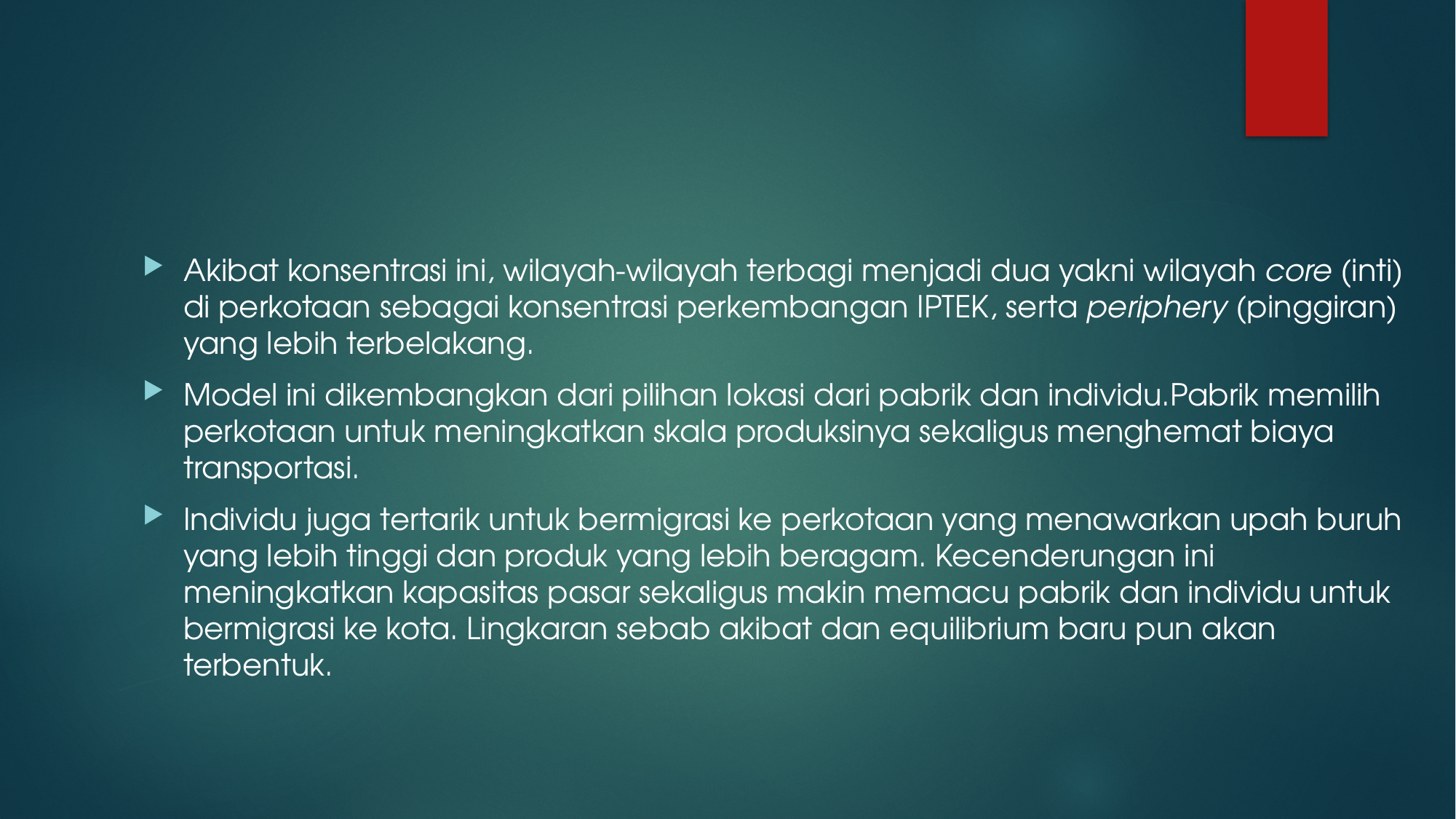

#
Akibat konsentrasi ini, wilayah-wilayah terbagi menjadi dua yakni wilayah core (inti) di perkotaan sebagai konsentrasi perkembangan IPTEK, serta periphery (pinggiran) yang lebih terbelakang.
Model ini dikembangkan dari pilihan lokasi dari pabrik dan individu.Pabrik memilih perkotaan untuk meningkatkan skala produksinya sekaligus menghemat biaya transportasi.
Individu juga tertarik untuk bermigrasi ke perkotaan yang menawarkan upah buruh yang lebih tinggi dan produk yang lebih beragam. Kecenderungan ini meningkatkan kapasitas pasar sekaligus makin memacu pabrik dan individu untuk bermigrasi ke kota. Lingkaran sebab akibat dan equilibrium baru pun akan terbentuk.